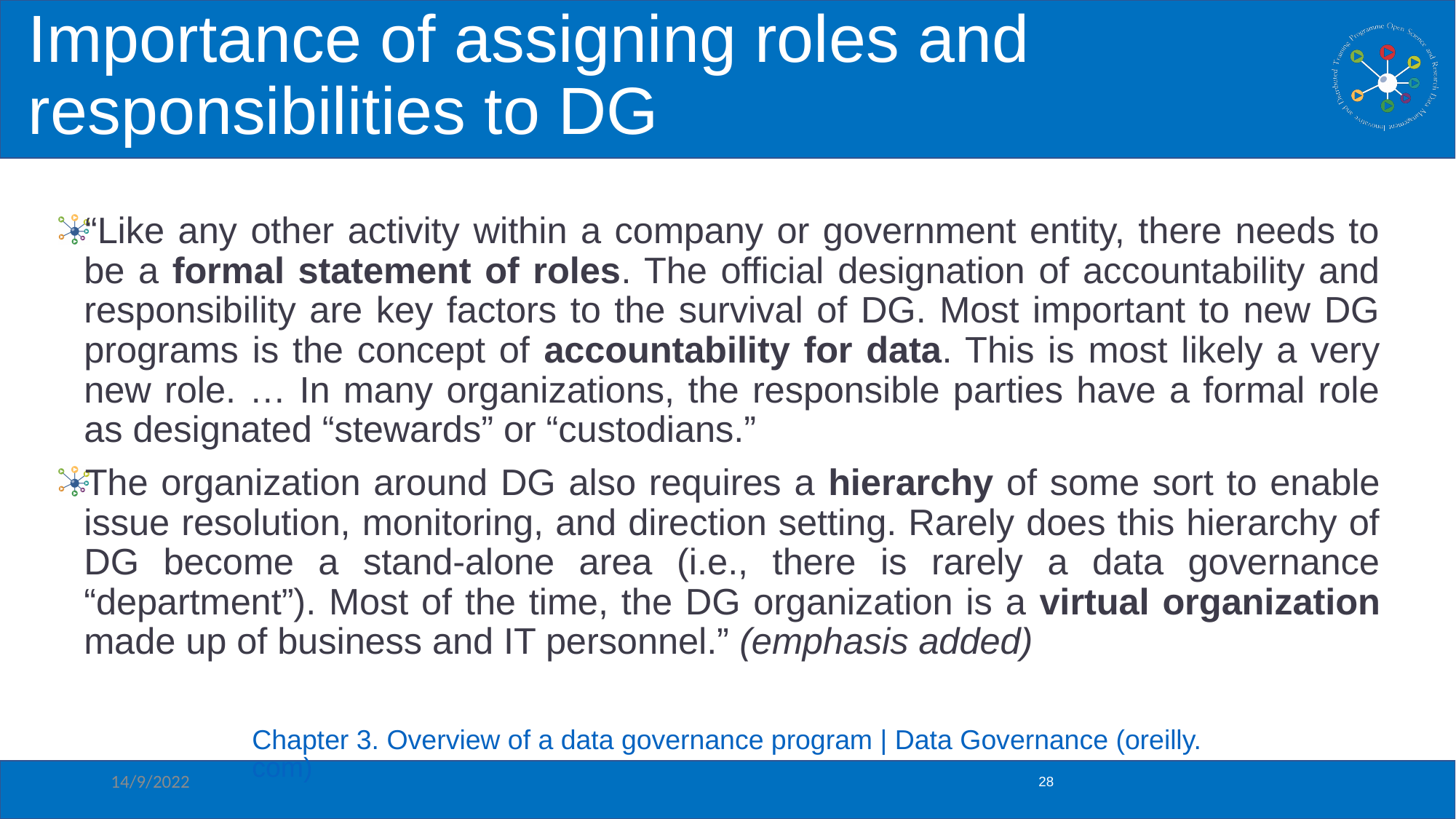

# Importance of assigning roles and responsibilities to DG
“Like any other activity within a company or government entity, there needs to be a formal statement of roles. The official designation of accountability and responsibility are key factors to the survival of DG. Most important to new DG programs is the concept of accountability for data. This is most likely a very new role. … In many organizations, the responsible parties have a formal role as designated “stewards” or “custodians.”
The organization around DG also requires a hierarchy of some sort to enable issue resolution, monitoring, and direction setting. Rarely does this hierarchy of DG become a stand-alone area (i.e., there is rarely a data governance “department”). Most of the time, the DG organization is a virtual organization made up of business and IT personnel.” (emphasis added)

Chapter 3. Overview of a data governance program | Data Governance (oreilly.com)
14/9/2022
TrainRDM (Rome) - Data Governance and Management
28